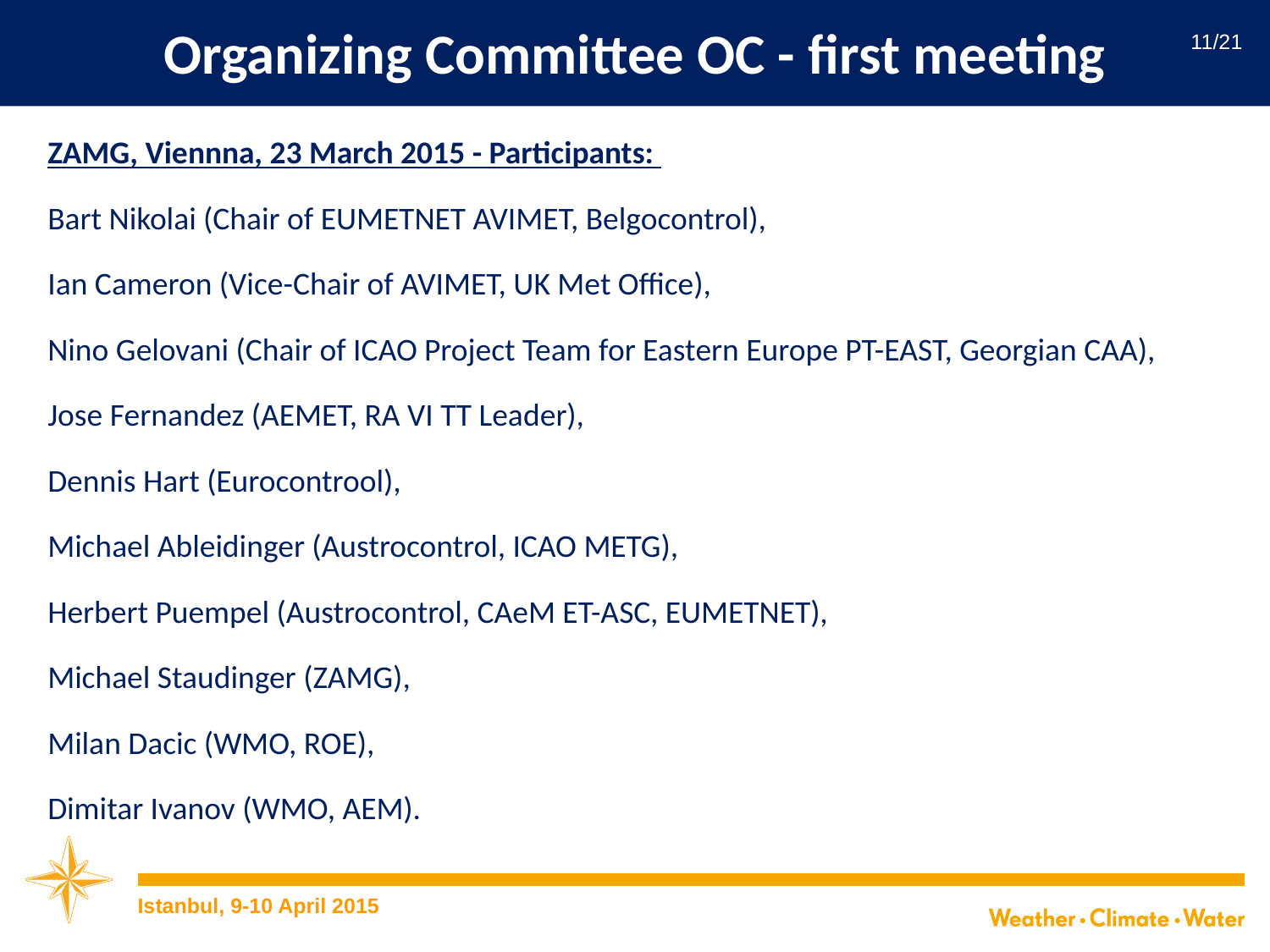

Organizing Committee OC - first meeting
11/21
ZAMG, Viennna, 23 March 2015 - Participants:
Bart Nikolai (Chair of EUMETNET AVIMET, Belgocontrol),
Ian Cameron (Vice-Chair of AVIMET, UK Met Office),
Nino Gelovani (Chair of ICAO Project Team for Eastern Europe PT-EAST, Georgian CAA),
Jose Fernandez (AEMET, RA VI TT Leader),
Dennis Hart (Eurocontrool),
Michael Ableidinger (Austrocontrol, ICAO METG),
Herbert Puempel (Austrocontrol, CAeM ET-ASC, EUMETNET),
Michael Staudinger (ZAMG),
Milan Dacic (WMO, ROE),
Dimitar Ivanov (WMO, AEM).
Istanbul, 9-10 April 2015